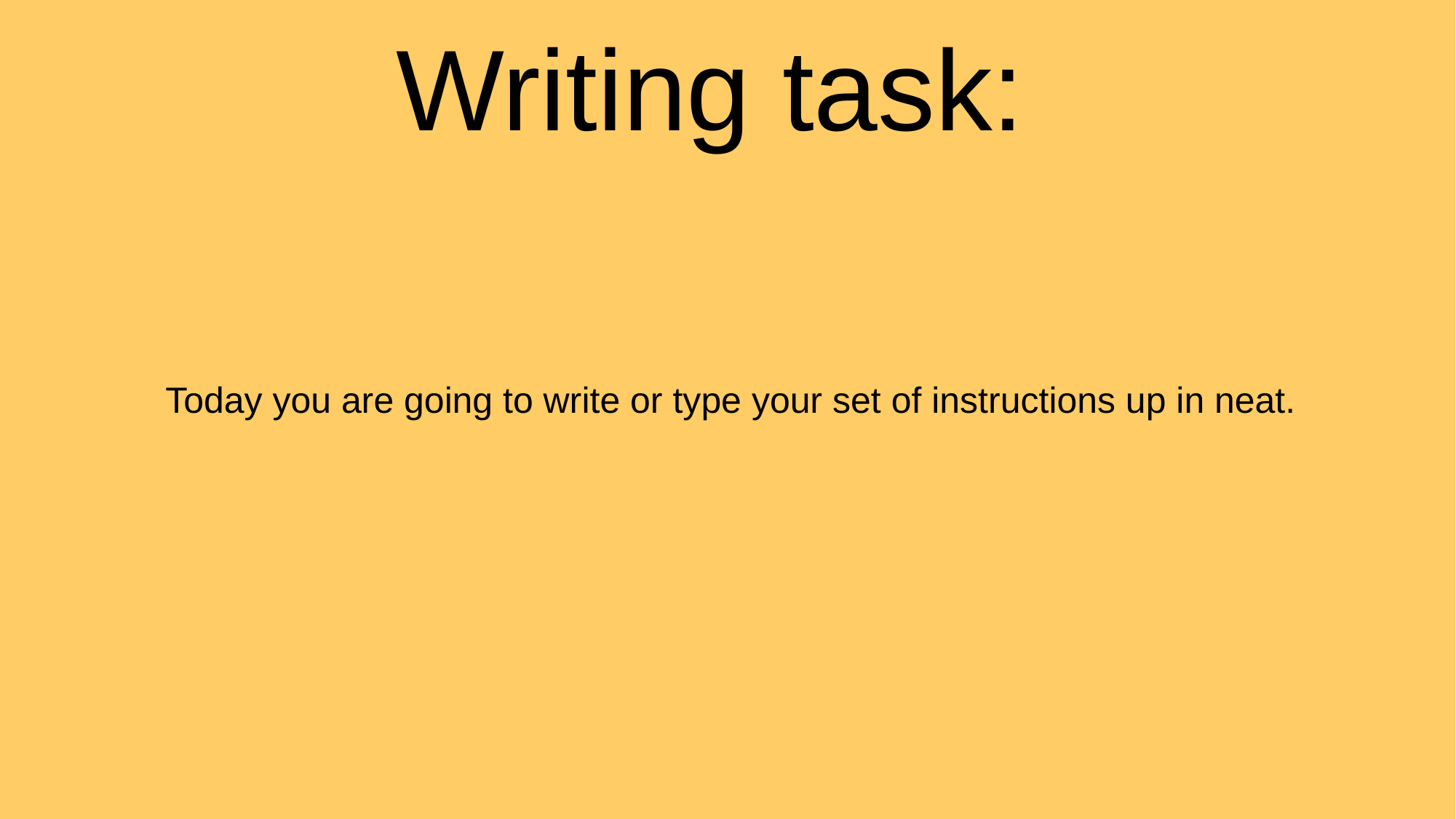

# Writing task:

Today you are going to write or type your set of instructions up in neat.